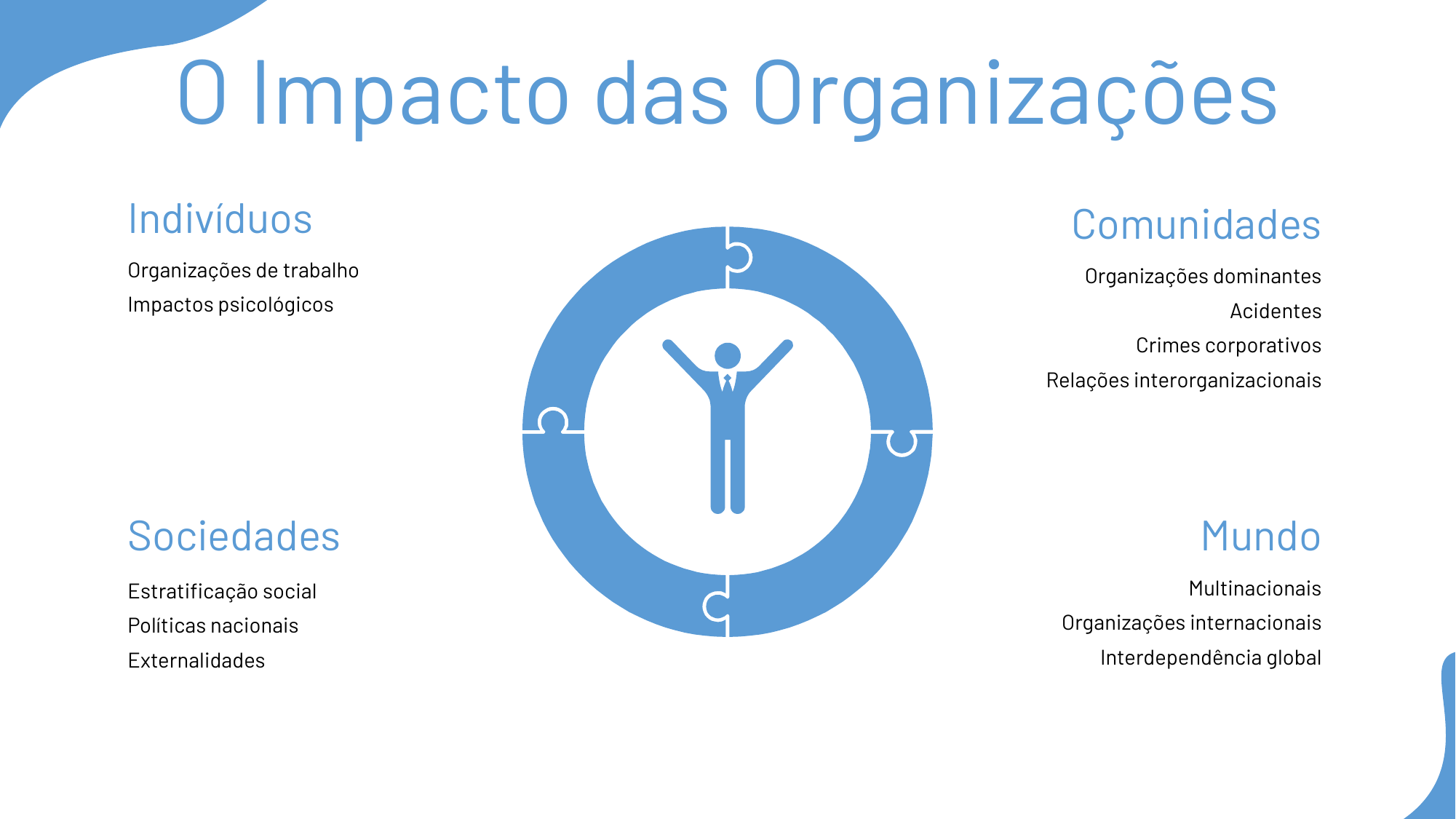

O Impacto das Organizações
Indivíduos
Organizações de trabalho
Impactos psicológicos

Comunidades
Organizações dominantes
Acidentes
Crimes corporativos
Relações interorganizacionais

Sociedades
Estratificação social
Políticas nacionais
Externalidades

Mundo
Multinacionais
Organizações internacionais
Interdependência global